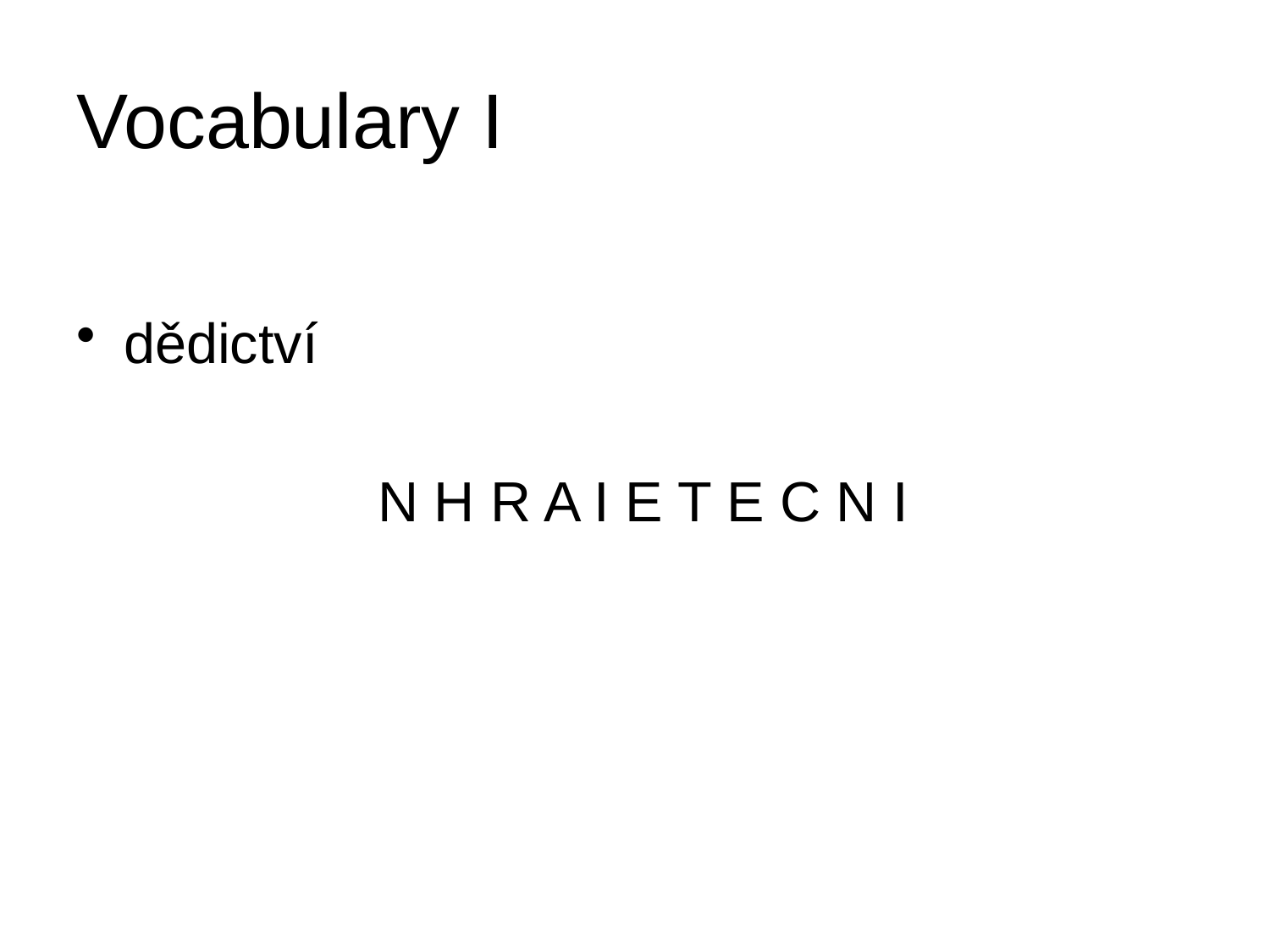

# Vocabulary I

dědictví

			N H R A I E T E C N I